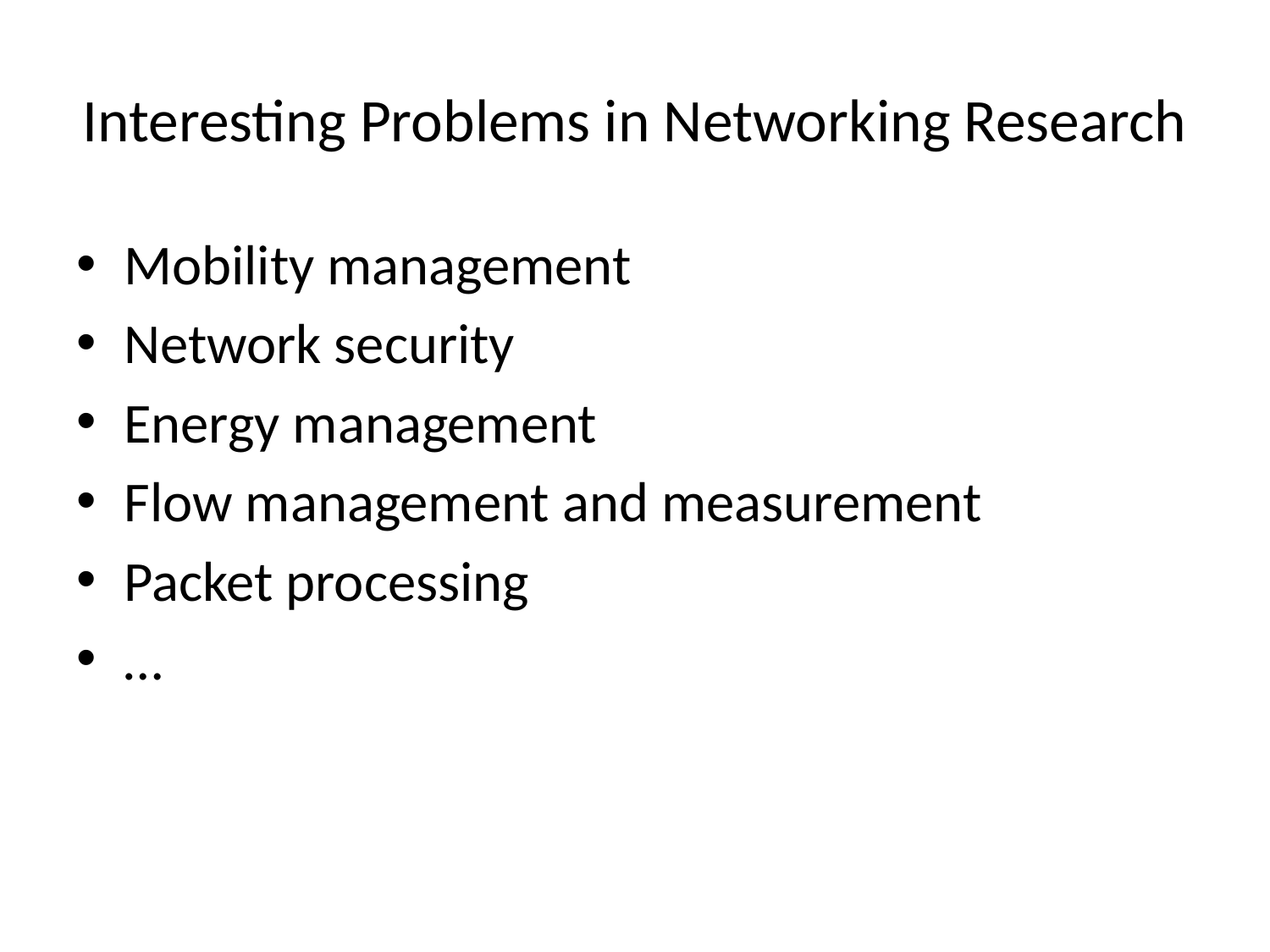

# Interesting Problems in Networking Research
Mobility management
Network security
Energy management
Flow management and measurement
Packet processing
…